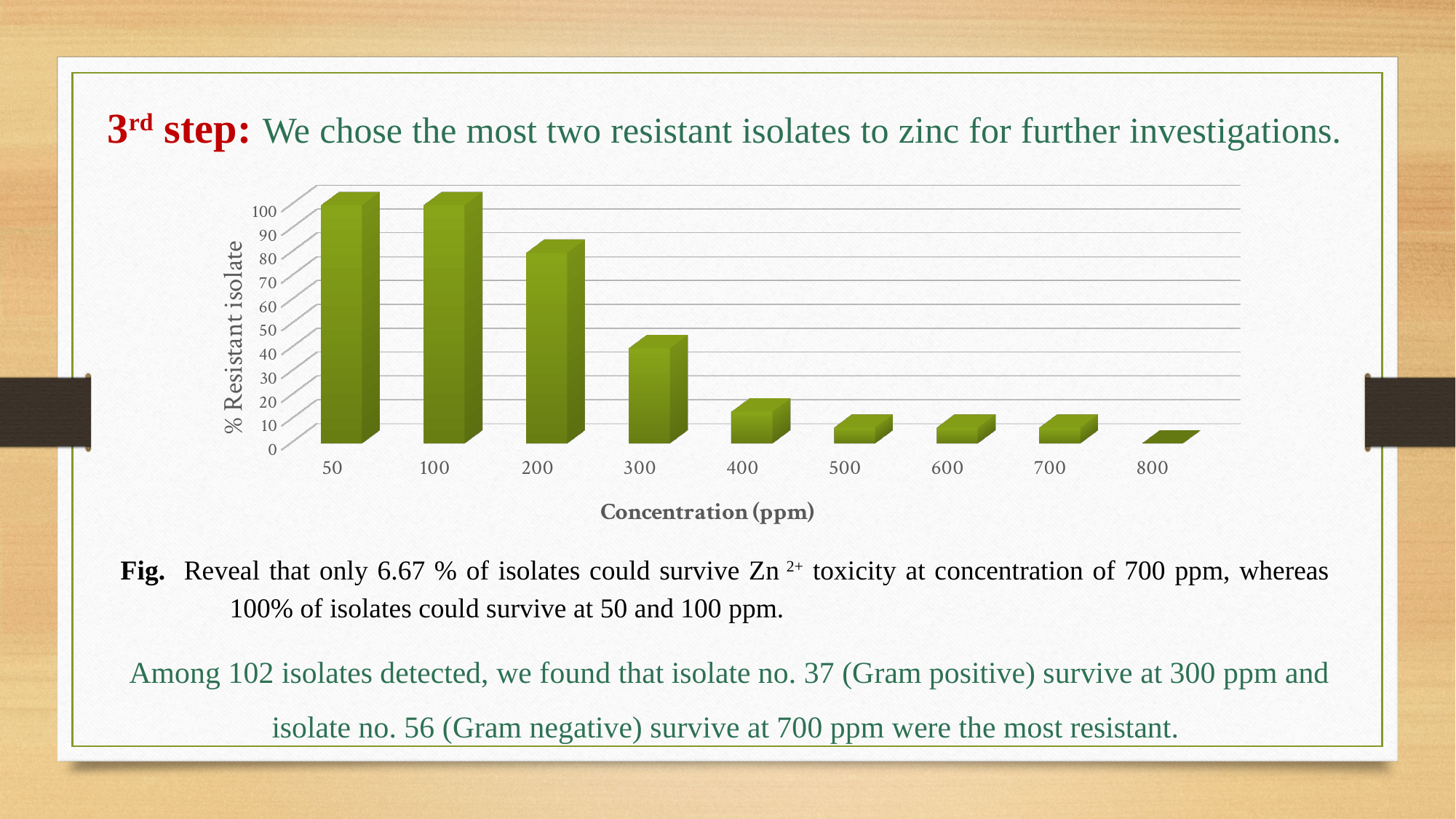

3rd step: We chose the most two resistant isolates to zinc for further investigations.

[unsupported chart]

Fig.  Reveal that only 6.67 % of isolates could survive Zn 2+ toxicity at concentration of 700 ppm, whereas  100% of isolates could survive at 50 and 100 ppm.
Among 102 isolates detected, we found that isolate no. 37 (Gram positive) survive at 300 ppm and isolate no. 56 (Gram negative) survive at 700 ppm were the most resistant.